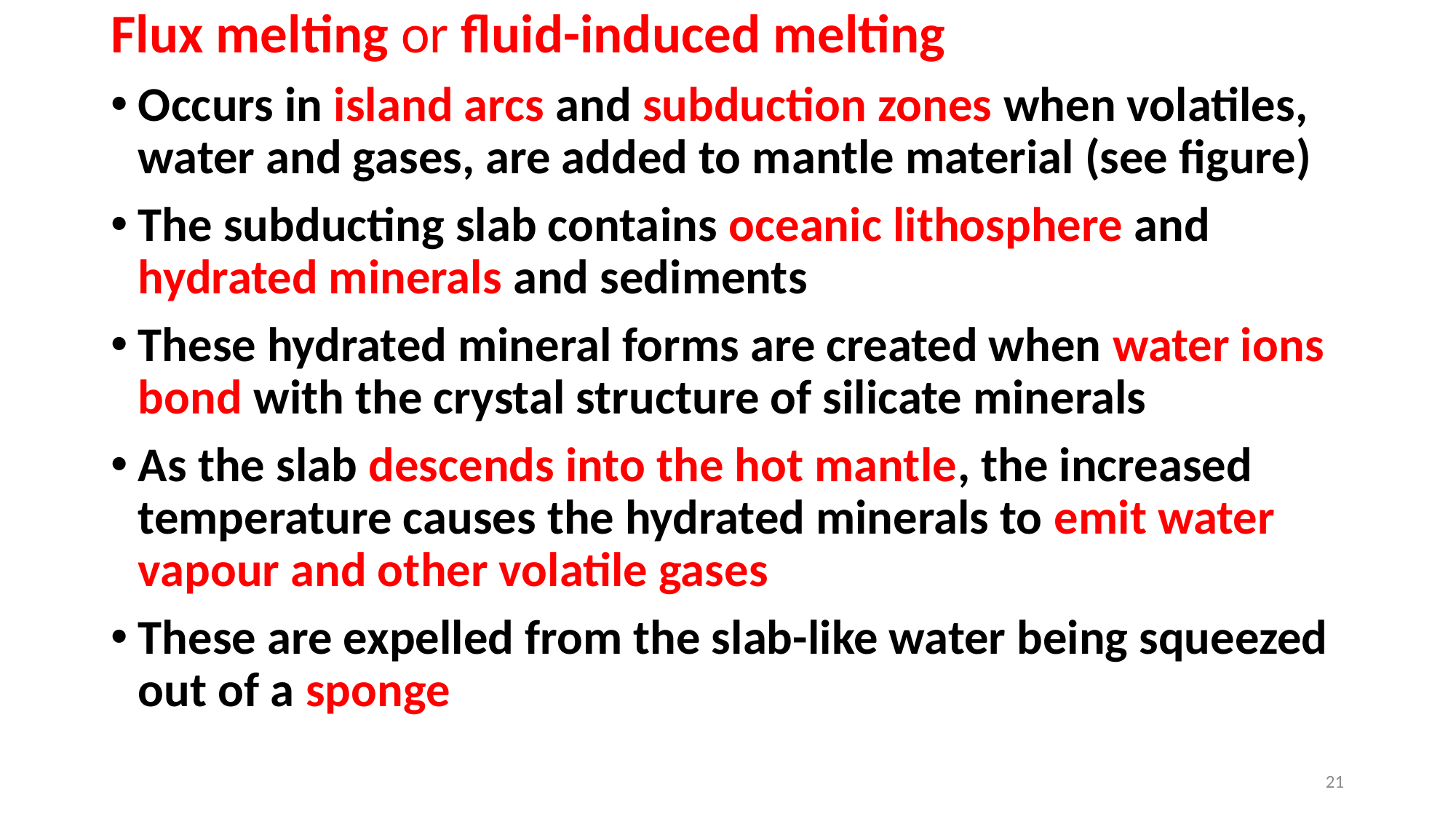

Flux melting or fluid-induced melting
Occurs in island arcs and subduction zones when volatiles, water and gases, are added to mantle material (see figure)
The subducting slab contains oceanic lithosphere and hydrated minerals and sediments
These hydrated mineral forms are created when water ions bond with the crystal structure of silicate minerals
As the slab descends into the hot mantle, the increased temperature causes the hydrated minerals to emit water vapour and other volatile gases
These are expelled from the slab-like water being squeezed out of a sponge
21